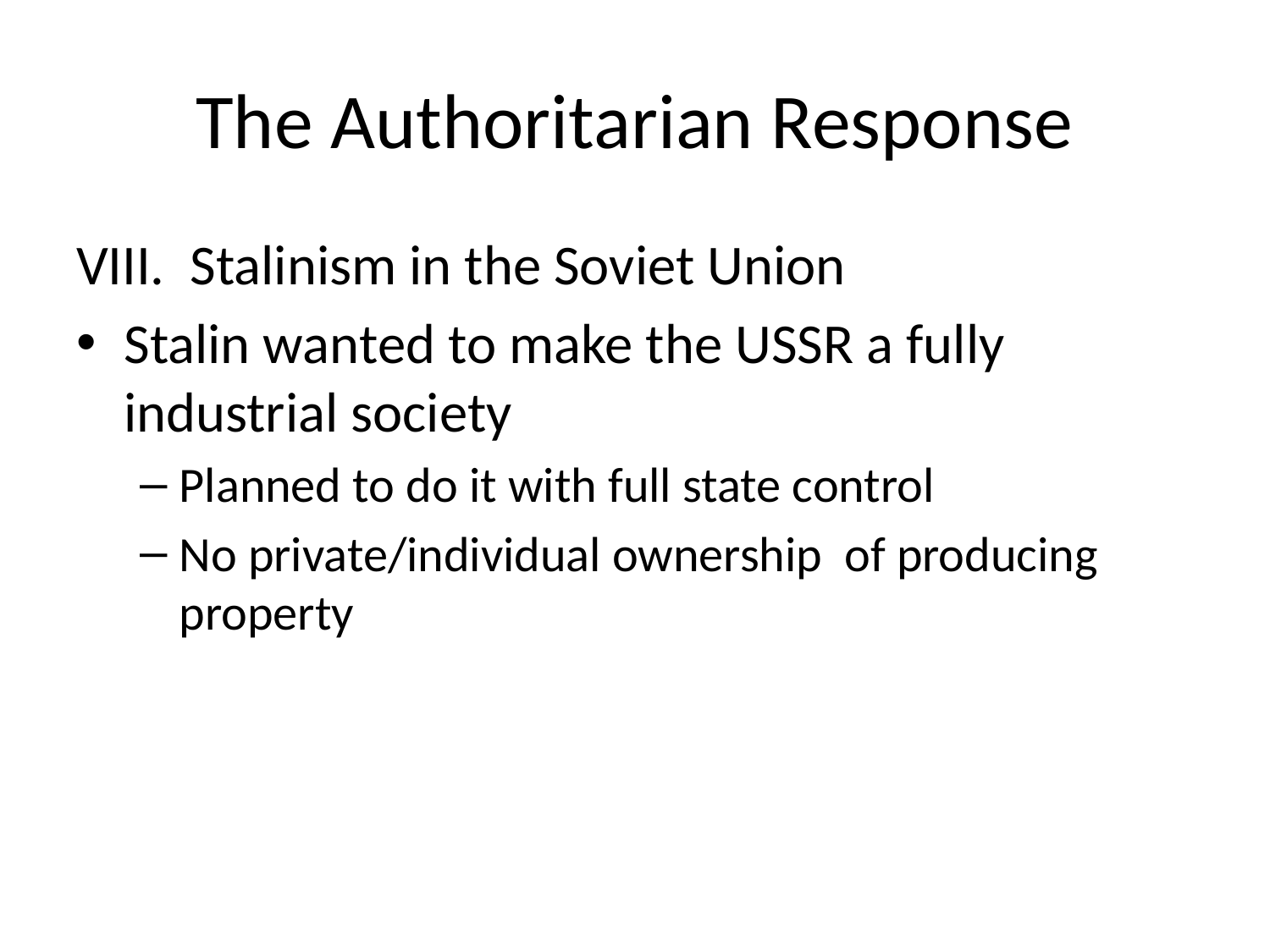

# The Authoritarian Response
VIII.  Stalinism in the Soviet Union
Stalin wanted to make the USSR a fully industrial society
Planned to do it with full state control
No private/individual ownership  of producing property